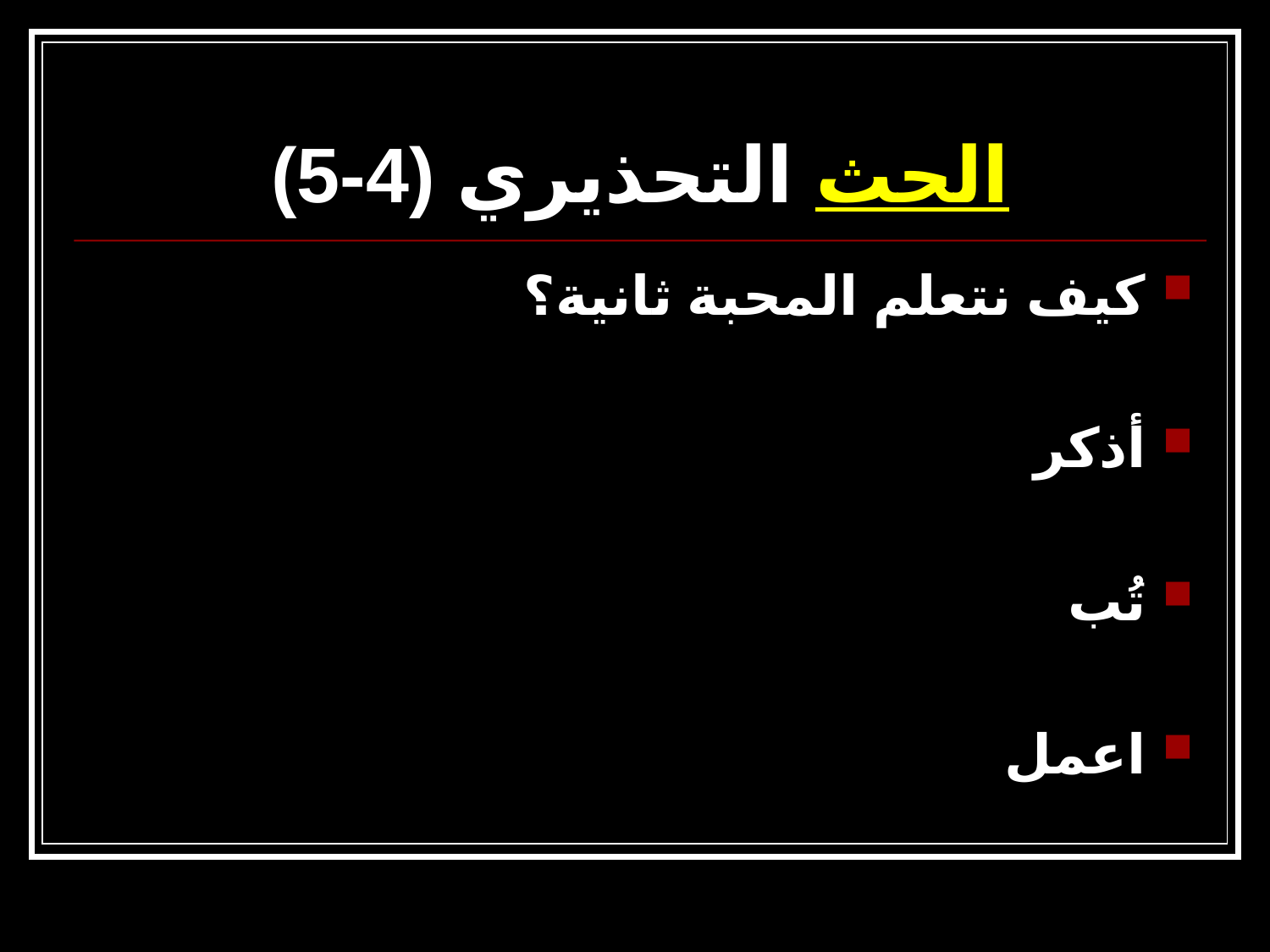

# الحث التحذيري (4-5)
كيف نتعلم المحبة ثانية؟

أذكر

تُب

اعمل